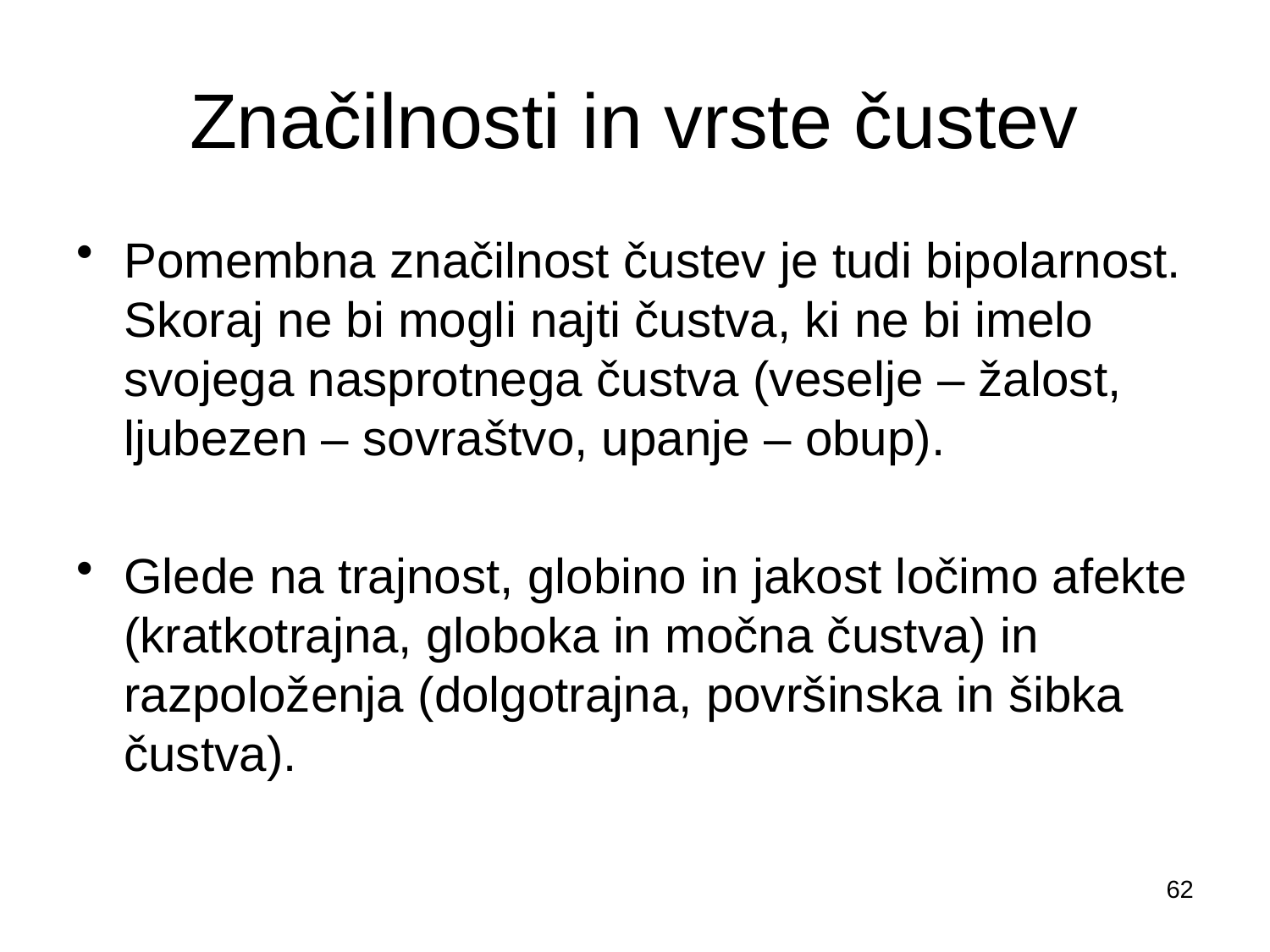

# Značilnosti in vrste čustev
Pomembna značilnost čustev je tudi bipolarnost. Skoraj ne bi mogli najti čustva, ki ne bi imelo svojega nasprotnega čustva (veselje – žalost, ljubezen – sovraštvo, upanje – obup).

Glede na trajnost, globino in jakost ločimo afekte (kratkotrajna, globoka in močna čustva) in razpoloženja (dolgotrajna, površinska in šibka čustva).
62